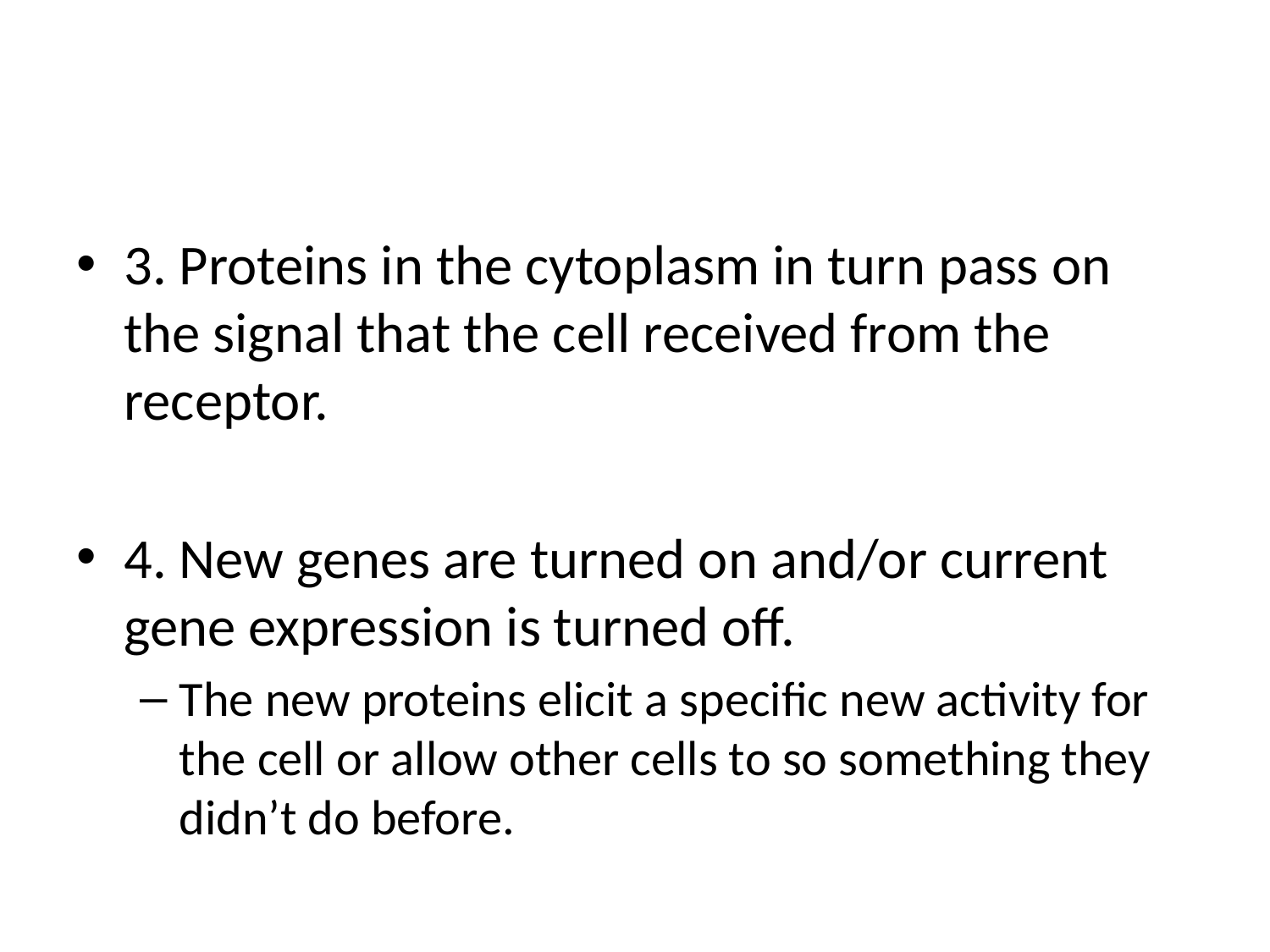

#
3. Proteins in the cytoplasm in turn pass on the signal that the cell received from the receptor.

4. New genes are turned on and/or current gene expression is turned off.
The new proteins elicit a specific new activity for the cell or allow other cells to so something they didn’t do before.